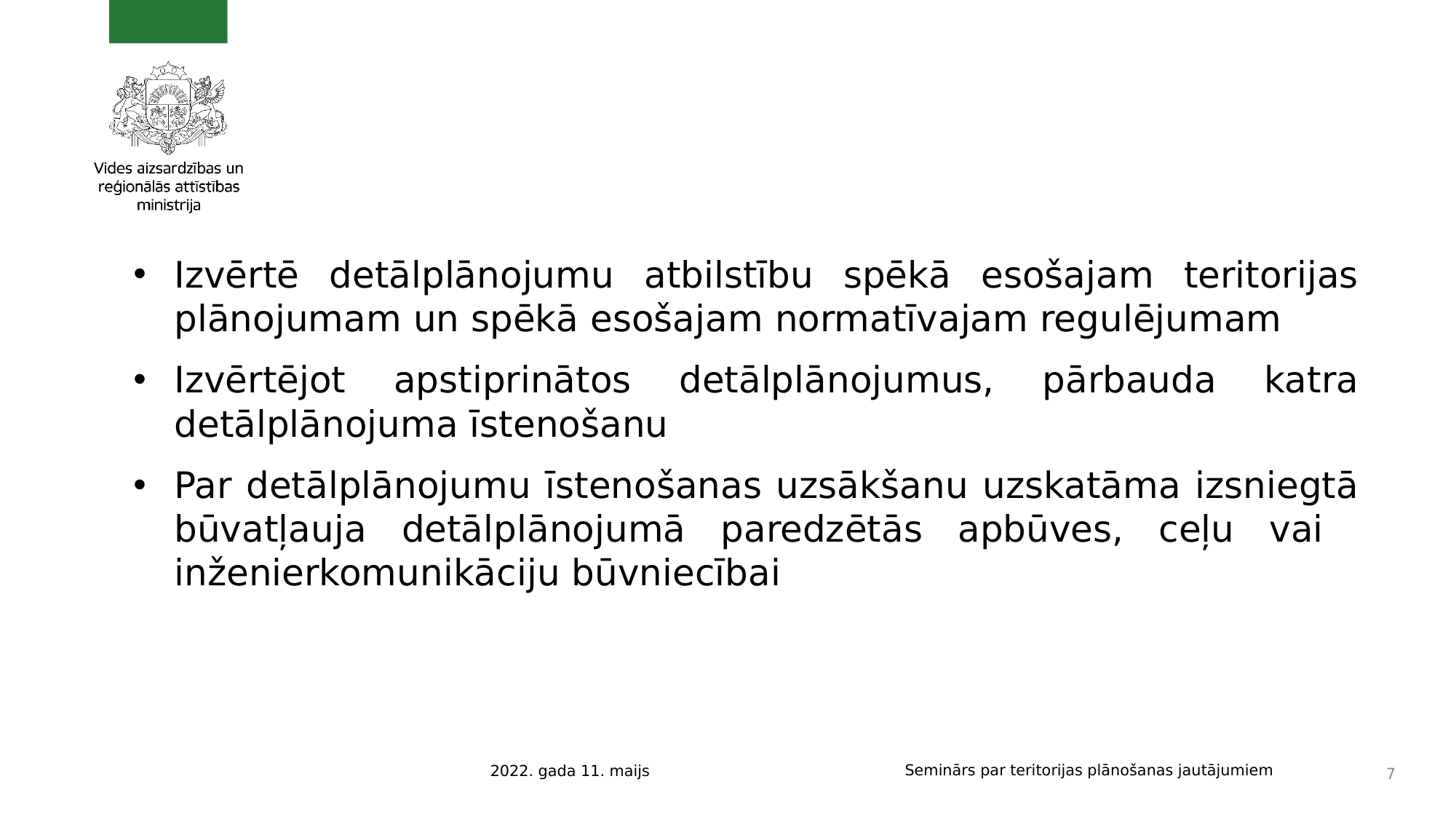

Izvērtē detālplānojumu atbilstību spēkā esošajam teritorijas plānojumam un spēkā esošajam normatīvajam regulējumam
Izvērtējot apstiprinātos detālplānojumus, pārbauda katra detālplānojuma īstenošanu
Par detālplānojumu īstenošanas uzsākšanu uzskatāma izsniegtā būvatļauja detālplānojumā paredzētās apbūves, ceļu vai  inženierkomunikāciju būvniecībai

2022. gada 11. maijs
Seminārs par teritorijas plānošanas jautājumiem
7